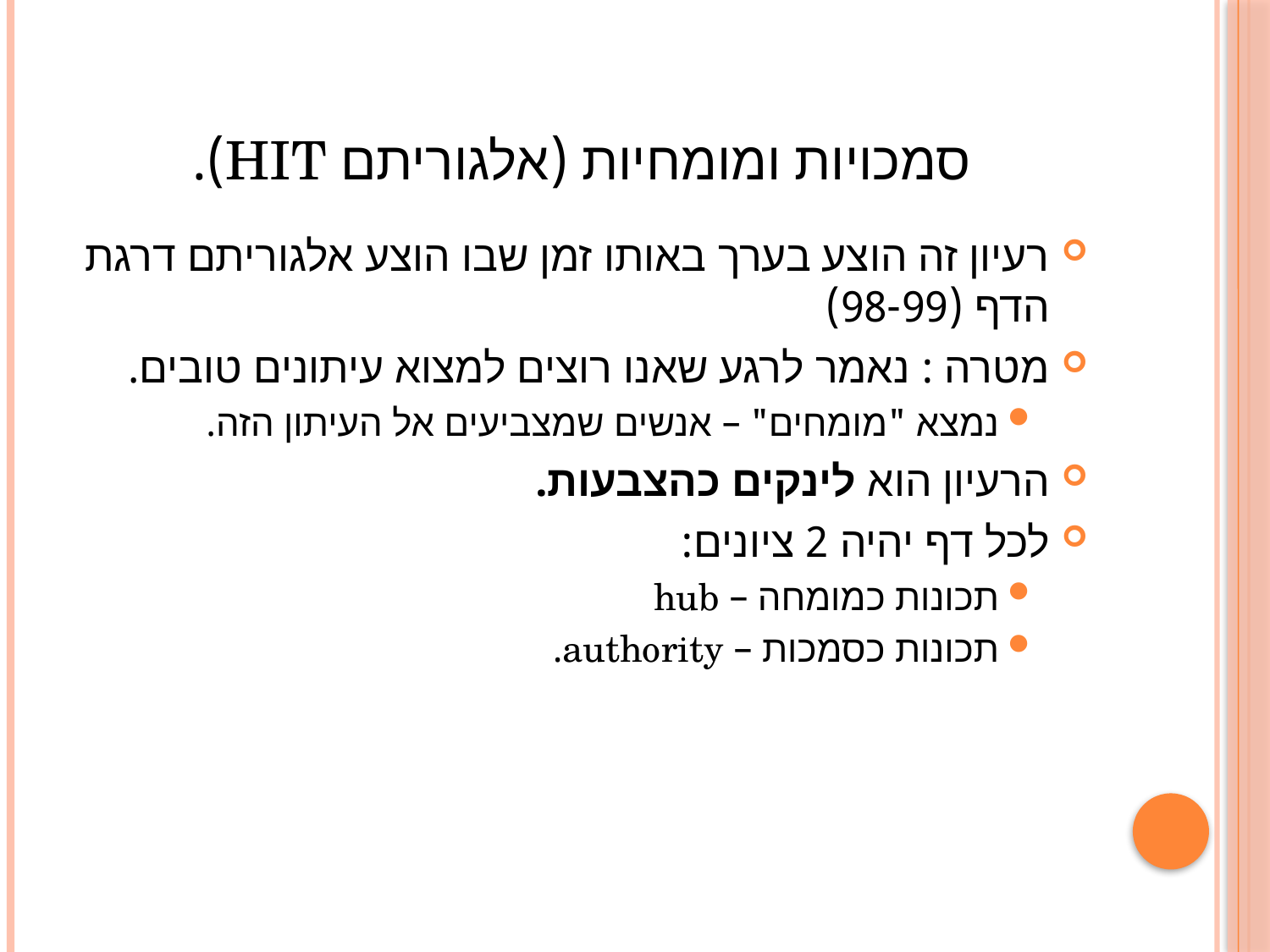

# סמכויות ומומחיות (אלגוריתם HIT).
רעיון זה הוצע בערך באותו זמן שבו הוצע אלגוריתם דרגת הדף (98-99)
מטרה : נאמר לרגע שאנו רוצים למצוא עיתונים טובים.
נמצא "מומחים" – אנשים שמצביעים אל העיתון הזה.
הרעיון הוא לינקים כהצבעות.
לכל דף יהיה 2 ציונים:
תכונות כמומחה – hub
תכונות כסמכות – authority.